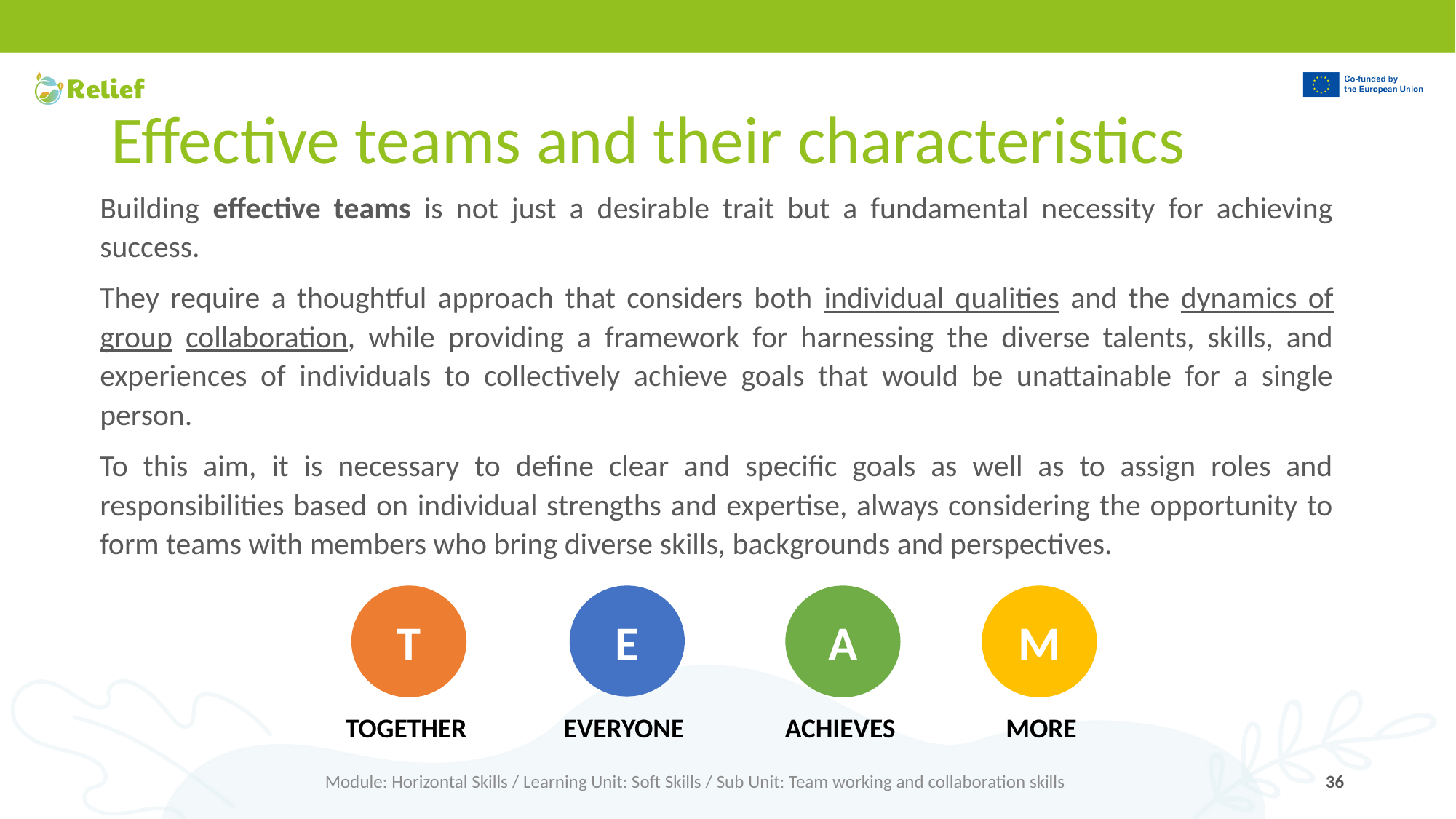

# Effective teams and their characteristics
Building effective teams is not just a desirable trait but a fundamental necessity for achieving success.
They require a thoughtful approach that considers both individual qualities and the dynamics of group collaboration, while providing a framework for harnessing the diverse talents, skills, and experiences of individuals to collectively achieve goals that would be unattainable for a single person.
To this aim, it is necessary to define clear and specific goals as well as to assign roles and responsibilities based on individual strengths and expertise, always considering the opportunity to form teams with members who bring diverse skills, backgrounds and perspectives.

E
T
A
M
TOGETHER
EVERYONE
ACHIEVES
MORE
Module: Horizontal Skills / Learning Unit: Soft Skills / Sub Unit: Team working and collaboration skills
36